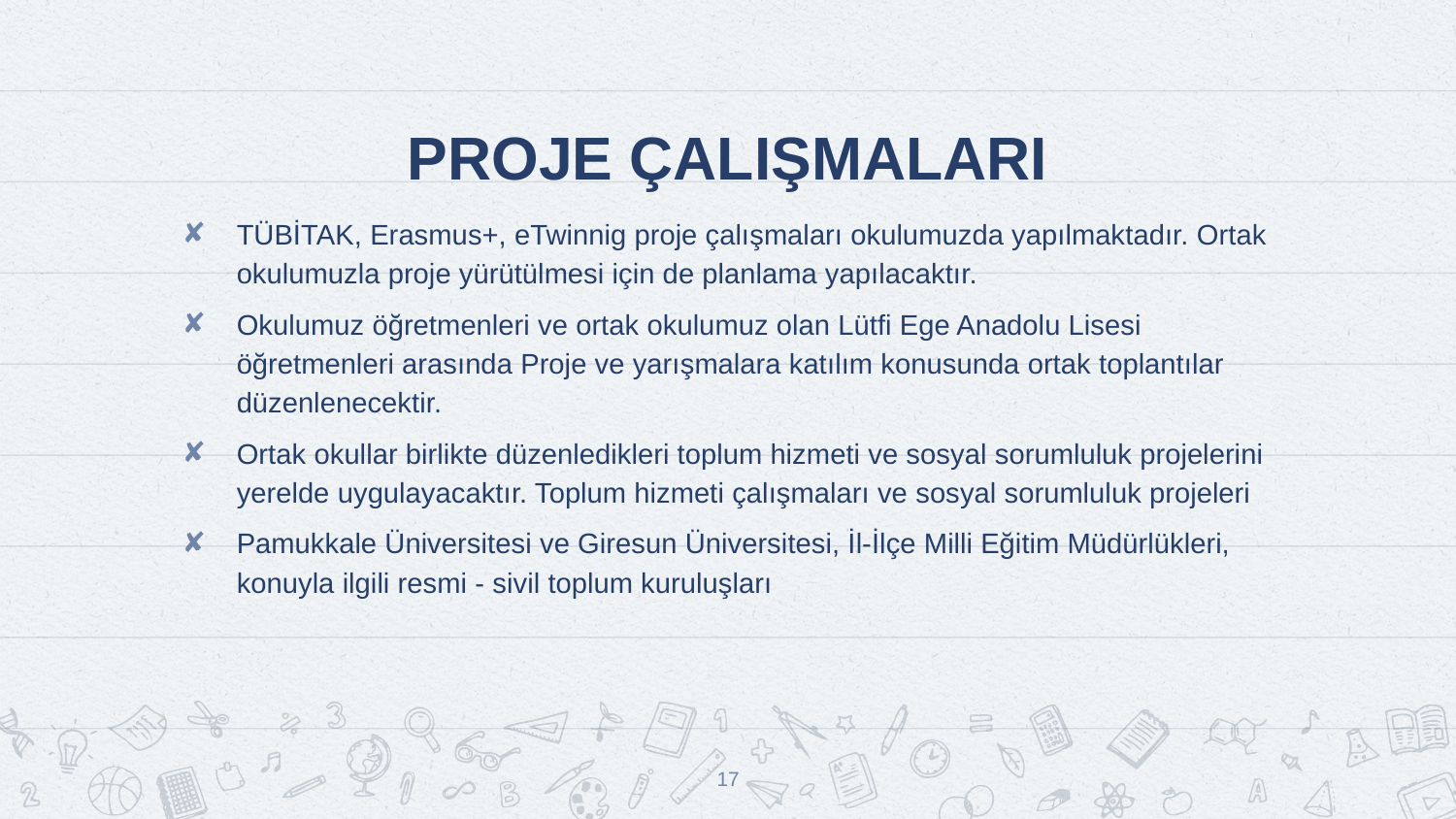

# PROJE ÇALIŞMALARI
TÜBİTAK, Erasmus+, eTwinnig proje çalışmaları okulumuzda yapılmaktadır. Ortak okulumuzla proje yürütülmesi için de planlama yapılacaktır.
Okulumuz öğretmenleri ve ortak okulumuz olan Lütfi Ege Anadolu Lisesi öğretmenleri arasında Proje ve yarışmalara katılım konusunda ortak toplantılar düzenlenecektir.
Ortak okullar birlikte düzenledikleri toplum hizmeti ve sosyal sorumluluk projelerini yerelde uygulayacaktır. Toplum hizmeti çalışmaları ve sosyal sorumluluk projeleri
Pamukkale Üniversitesi ve Giresun Üniversitesi, İl-İlçe Milli Eğitim Müdürlükleri, konuyla ilgili resmi - sivil toplum kuruluşları

17